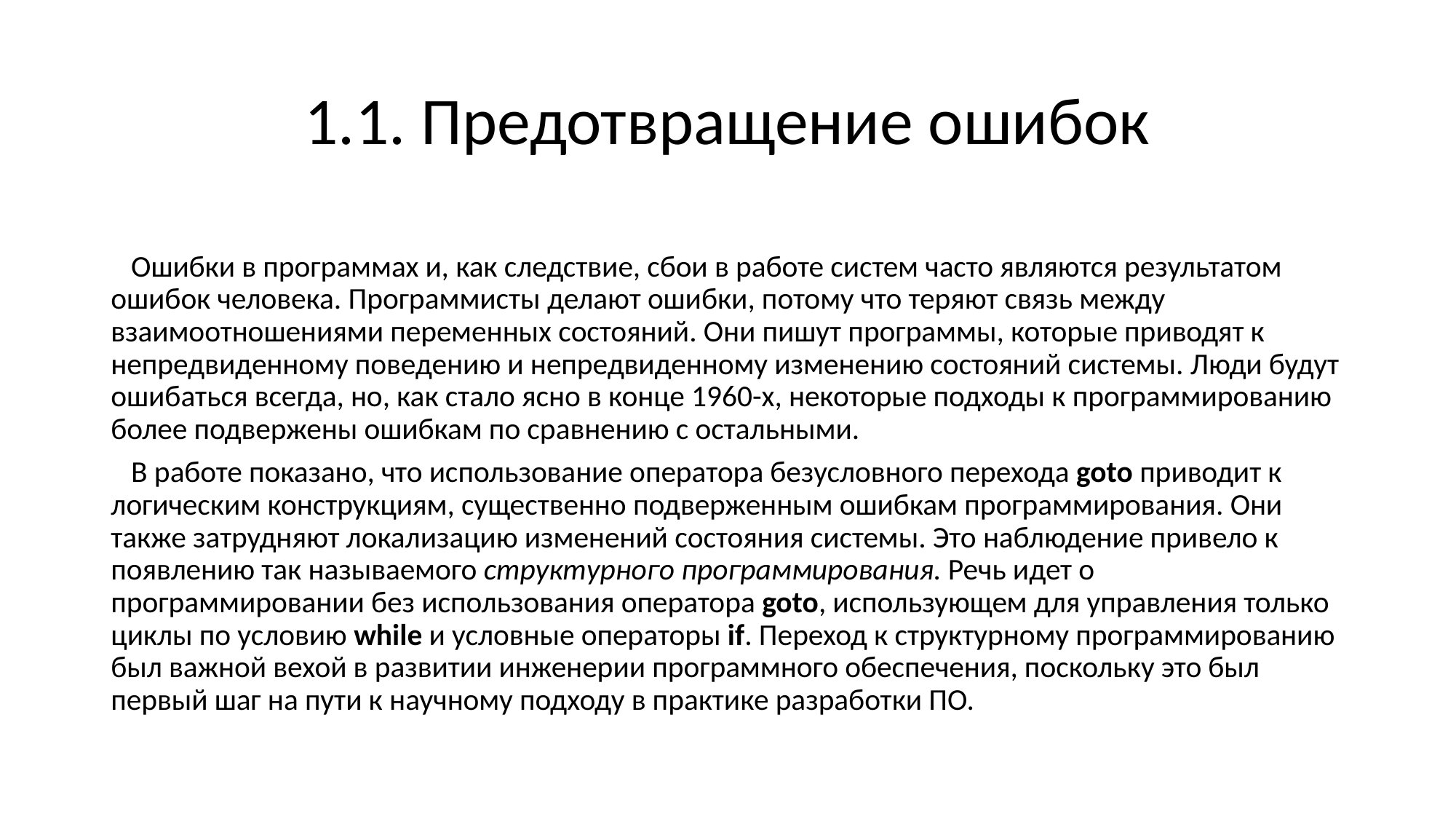

# 1.1. Предотвращение ошибок
   Ошибки в программах и, как следствие, сбои в работе систем часто являются результатом ошибок человека. Программисты делают ошибки, потому что теряют связь между взаимоотношениями переменных состояний. Они пишут программы, которые приводят к непредвиденному поведению и непредвиденному изменению состояний системы. Люди будут ошибаться всегда, но, как стало ясно в конце 1960-х, некоторые подходы к программированию более подвержены ошибкам по сравнению с остальными.
   В работе показано, что использование оператора безусловного перехода goto приводит к логическим конструкциям, существенно подверженным ошибкам программирования. Они также затрудняют локализацию изменений состояния системы. Это наблюдение привело к появлению так называемого структурного программирования. Речь идет о программировании без использования оператора goto, использующем для управления только циклы по условию while и условные операторы if. Переход к структурному программированию был важной вехой в развитии инженерии программного обеспечения, поскольку это был первый шаг на пути к научному подходу в практике разработки ПО.